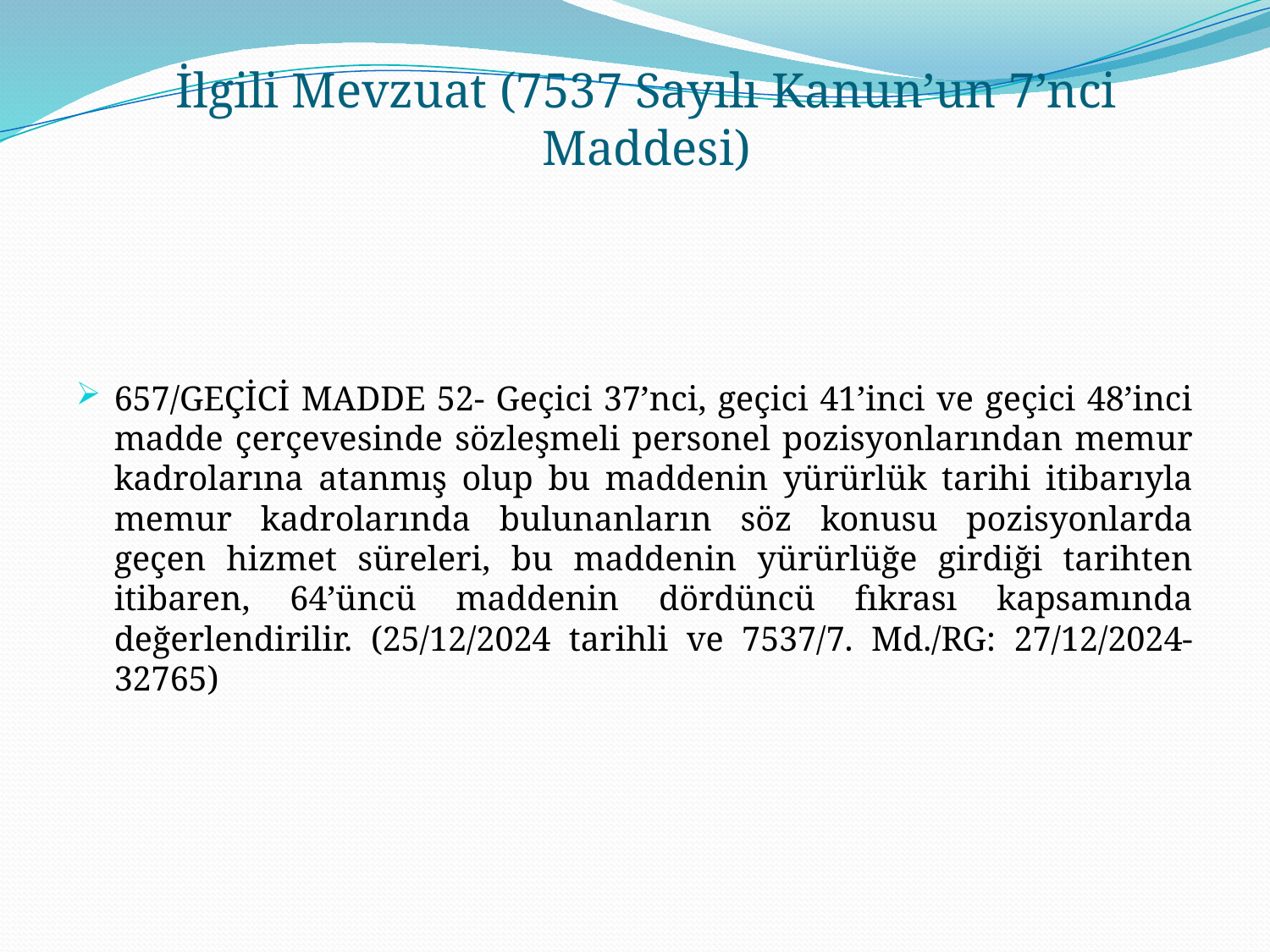

# İlgili Mevzuat (7537 Sayılı Kanun’un 7’nci Maddesi)

657/GEÇİCİ MADDE 52- Geçici 37’nci, geçici 41’inci ve geçici 48’inci madde çerçevesinde sözleşmeli personel pozisyonlarından memur kadrolarına atanmış olup bu maddenin yürürlük tarihi itibarıyla memur kadrolarında bulunanların söz konusu pozisyonlarda geçen hizmet süreleri, bu maddenin yürürlüğe girdiği tarihten itibaren, 64’üncü maddenin dördüncü fıkrası kapsamında değerlendirilir. (25/12/2024 tarihli ve 7537/7. Md./RG: 27/12/2024-32765)